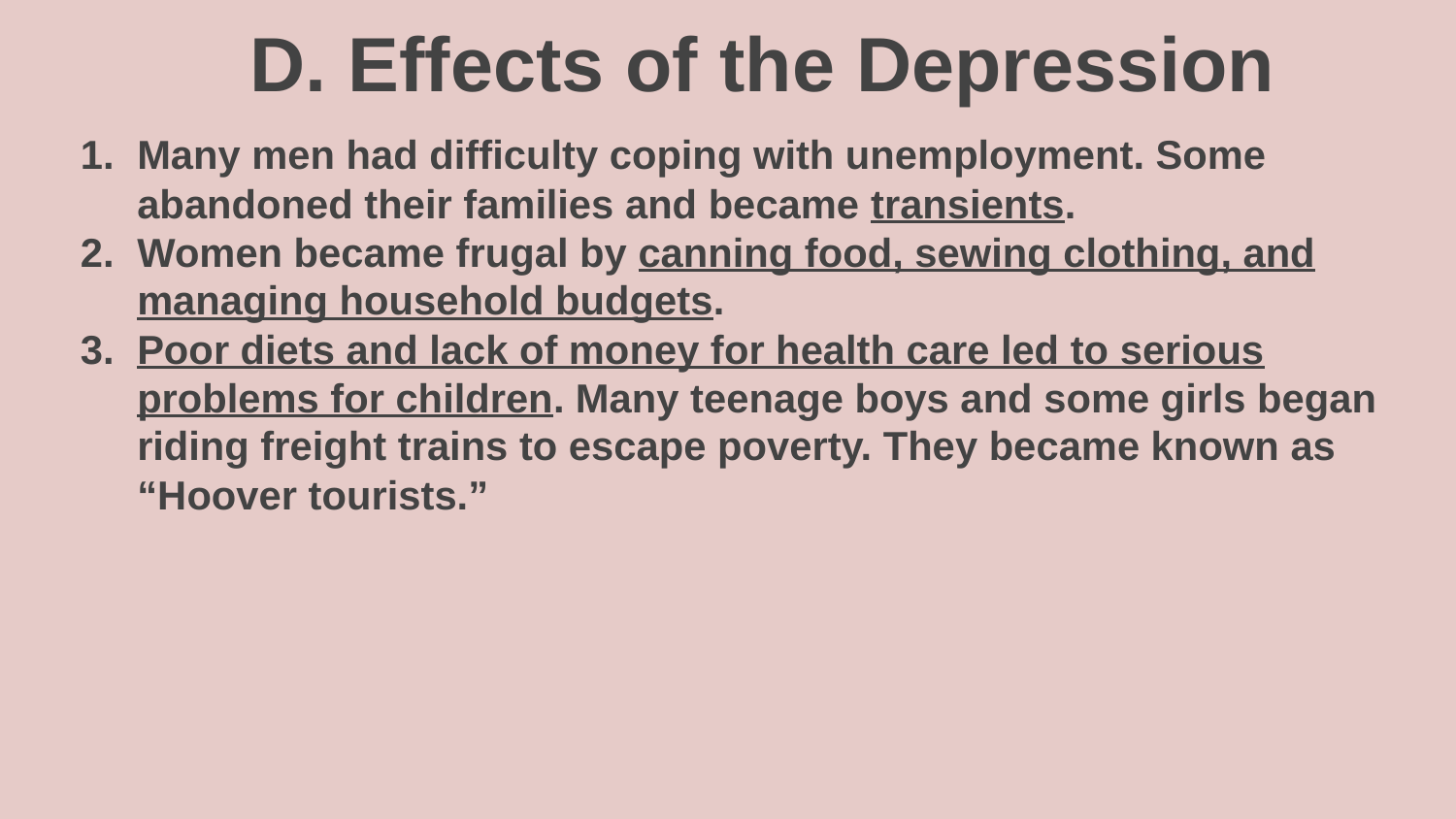

# D. Effects of the Depression
Many men had difficulty coping with unemployment. Some abandoned their families and became transients.
Women became frugal by canning food, sewing clothing, and managing household budgets.
Poor diets and lack of money for health care led to serious problems for children. Many teenage boys and some girls began riding freight trains to escape poverty. They became known as “Hoover tourists.”